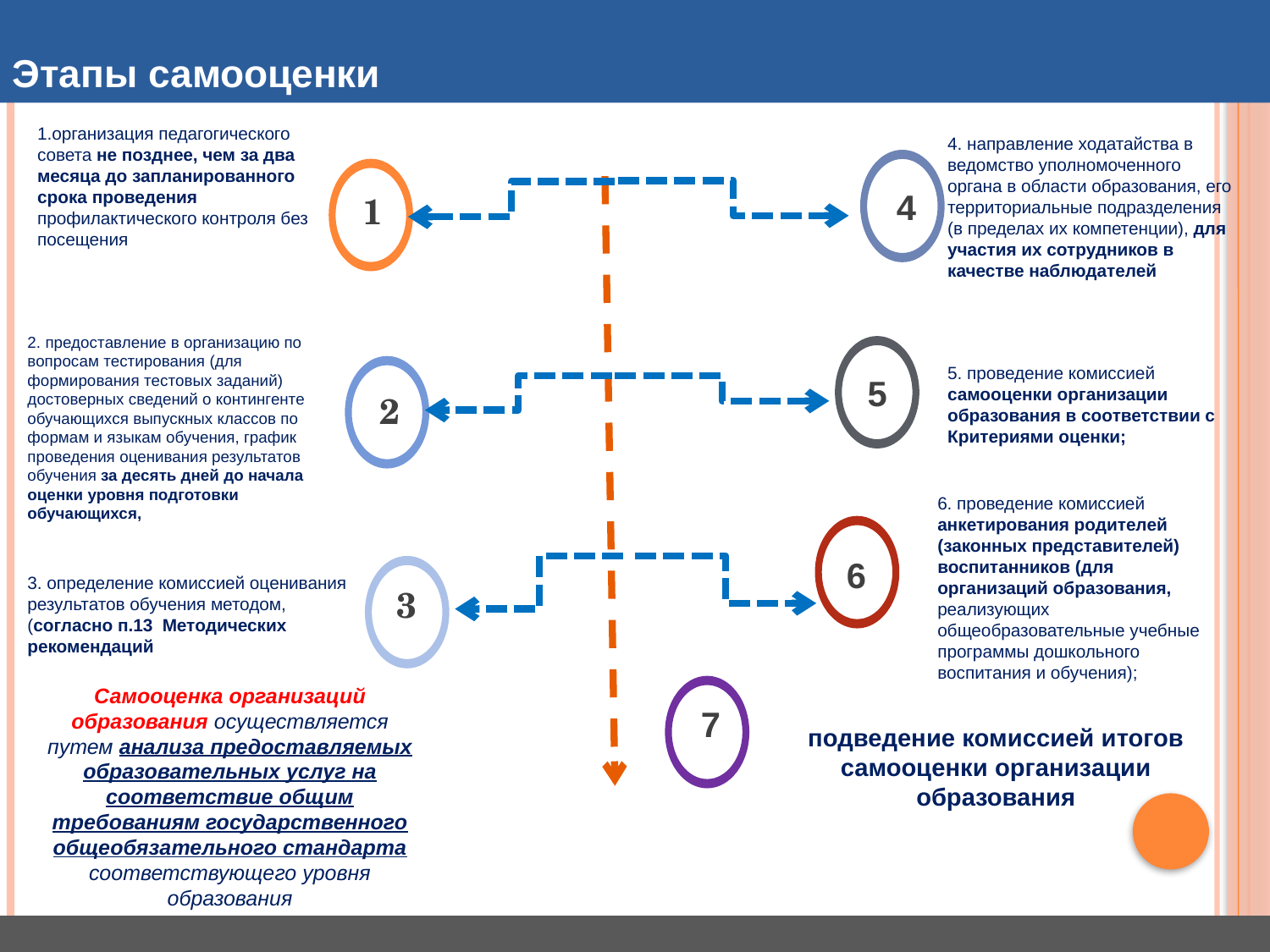

Этапы самооценки

1.организация педагогического совета не позднее, чем за два месяца до запланированного срока проведения профилактического контроля без  посещения
4. направление ходатайства в ведомство уполномоченного органа в области образования, его территориальные подразделения (в пределах их компетенции), для участия их сотрудников в качестве наблюдателей

4
1
2. предоставление в организацию по вопросам тестирования (для формирования тестовых заданий) достоверных сведений о контингенте обучающихся выпускных классов по формам и языкам обучения, график проведения оценивания результатов обучения за десять дней до начала оценки уровня подготовки обучающихся,

5. проведение комиссией самооценки организации образования в соответствии с Критериями оценки;
5
2
6. проведение комиссией анкетирования родителей (законных представителей) воспитанников (для организаций образования, реализующих общеобразовательные учебные программы дошкольного воспитания и обучения);

6

3. определение комиссией оценивания результатов обучения методом, (согласно п.13  Методических рекомендаций
3
Самооценка организаций образования осуществляется путем анализа предоставляемых образовательных услуг на соответствие общим требованиям государственного общеобязательного стандарта соответствующего уровня образования

7
подведение комиссией итогов самооценки организации образования